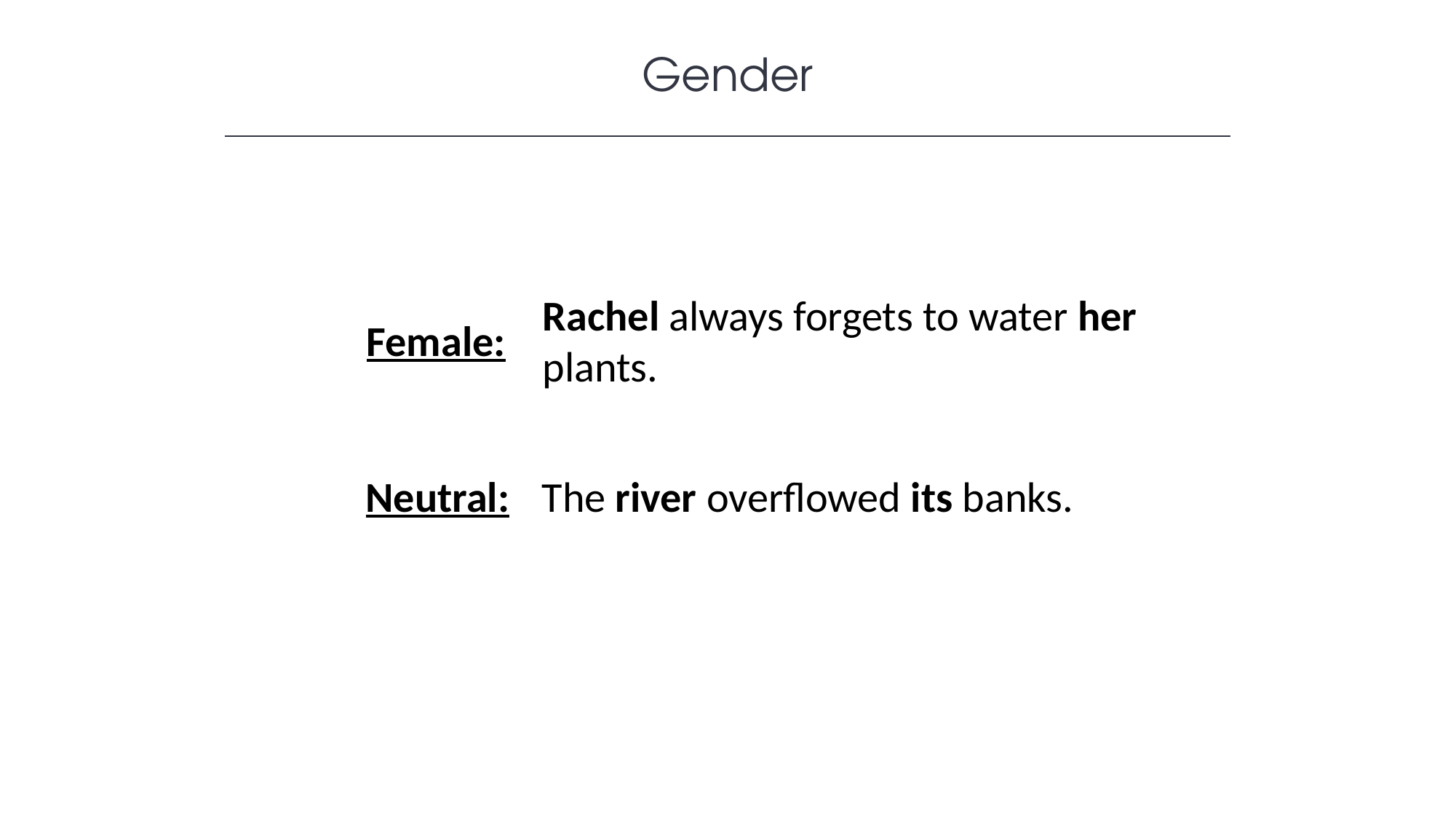

Gender
HAWKES LEARNING
Rachel always forgets to water her plants.
Female:
Neutral:
The river overflowed its banks.